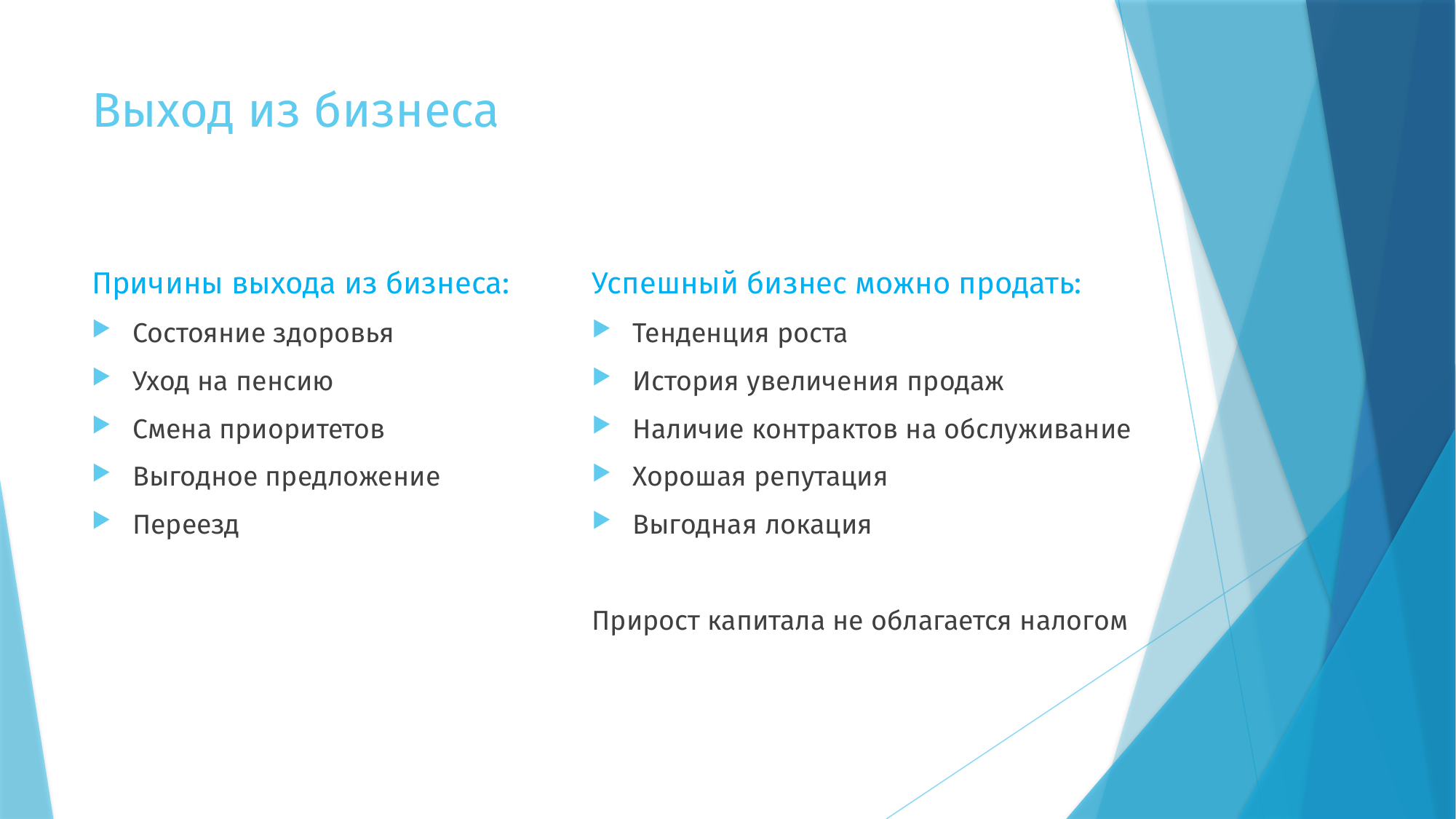

# Выход из бизнеса
Причины выхода из бизнеса:
Состояние здоровья
Уход на пенсию
Смена приоритетов
Выгодное предложение
Переезд

Успешный бизнес можно продать:
Тенденция роста
История увеличения продаж
Наличие контрактов на обслуживание
Хорошая репутация
Выгодная локация

Прирост капитала не облагается налогом